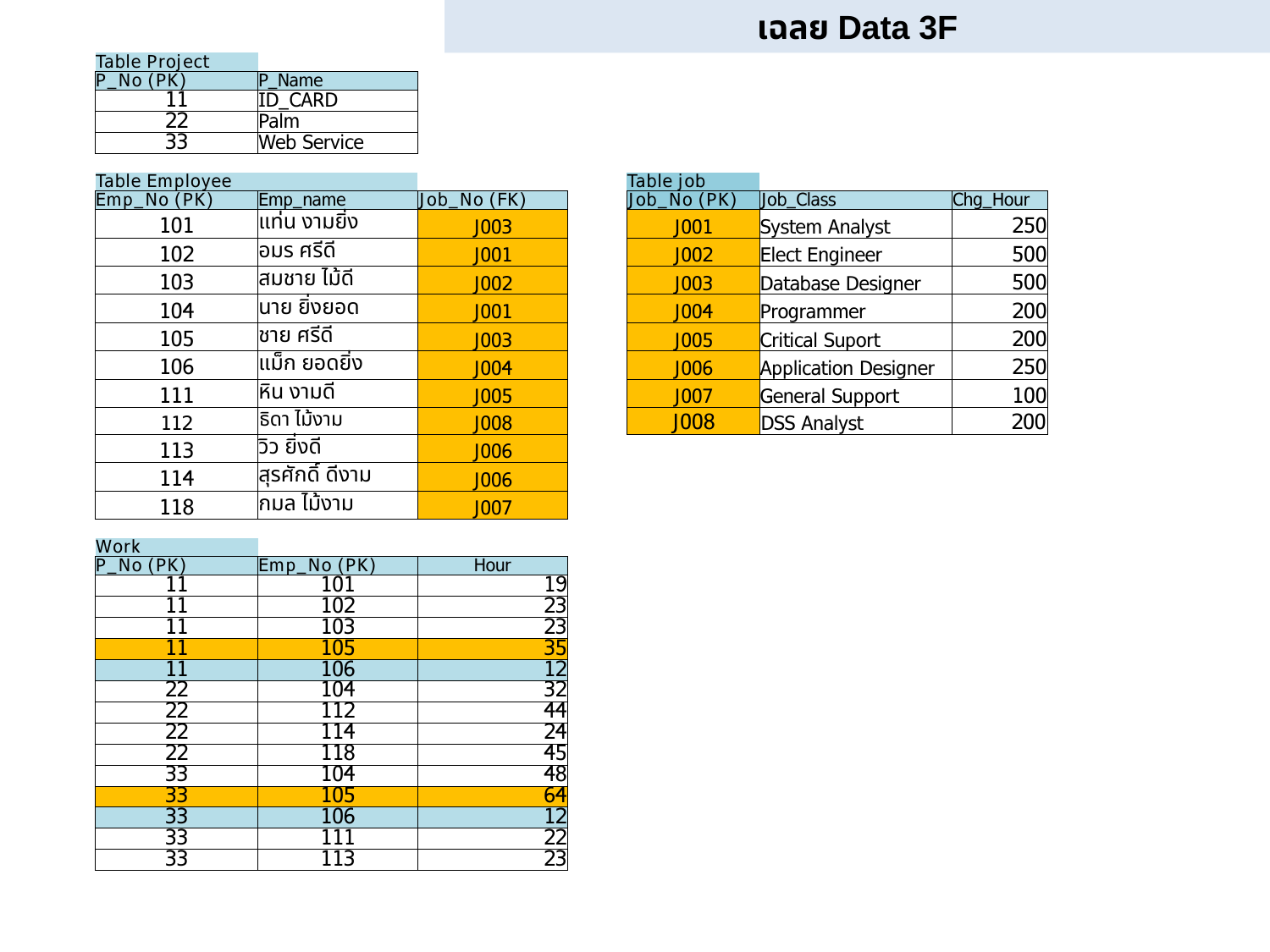

# เฉลย Data 3F
| Table Project |  |  |  |  |  |  |
| --- | --- | --- | --- | --- | --- | --- |
| P\_No (PK) | P\_Name |  |  |  |  |  |
| 11 | ID\_CARD |  |  |  |  |  |
| 22 | Palm |  |  |  |  |  |
| 33 | Web Service |  |  |  |  |  |
|  |  |  |  |  |  |  |
| Table Employee |  |  |  | Table job |  |  |
| Emp\_No (PK) | Emp\_name | Job\_No (FK) |  | Job\_No (PK) | Job\_Class | Chg\_Hour |
| 101 | แท่น งามยิ่ง | J003 |  | J001 | System Analyst | 250 |
| 102 | อมร ศรีดี | J001 |  | J002 | Elect Engineer | 500 |
| 103 | สมชาย ไม้ดี | J002 |  | J003 | Database Designer | 500 |
| 104 | นาย ยิ่งยอด | J001 |  | J004 | Programmer | 200 |
| 105 | ชาย ศรีดี | J003 |  | J005 | Critical Suport | 200 |
| 106 | แม็ก ยอดยิ่ง | J004 |  | J006 | Application Designer | 250 |
| 111 | หิน งามดี | J005 |  | J007 | General Support | 100 |
| 112 | ธิดา ไม้งาม | J008 |  | J008 | DSS Analyst | 200 |
| 113 | วิว ยิ่งดี | J006 |  |  |  |  |
| 114 | สุรศักดิ์ ดีงาม | J006 |  |  |  |  |
| 118 | กมล ไม้งาม | J007 |  |  |  |  |
|  |  |  |  |  |  |  |
| Work |  |  |  |  |  |  |
| P\_No (PK) | Emp\_No (PK) | Hour |  |  |  |  |
| 11 | 101 | 19 |  |  |  |  |
| 11 | 102 | 23 |  |  |  |  |
| 11 | 103 | 23 |  |  |  |  |
| 11 | 105 | 35 |  |  |  |  |
| 11 | 106 | 12 |  |  |  |  |
| 22 | 104 | 32 |  |  |  |  |
| 22 | 112 | 44 |  |  |  |  |
| 22 | 114 | 24 |  |  |  |  |
| 22 | 118 | 45 |  |  |  |  |
| 33 | 104 | 48 |  |  |  |  |
| 33 | 105 | 64 |  |  |  |  |
| 33 | 106 | 12 |  |  |  |  |
| 33 | 111 | 22 |  |  |  |  |
| 33 | 113 | 23 |  |  |  |  |